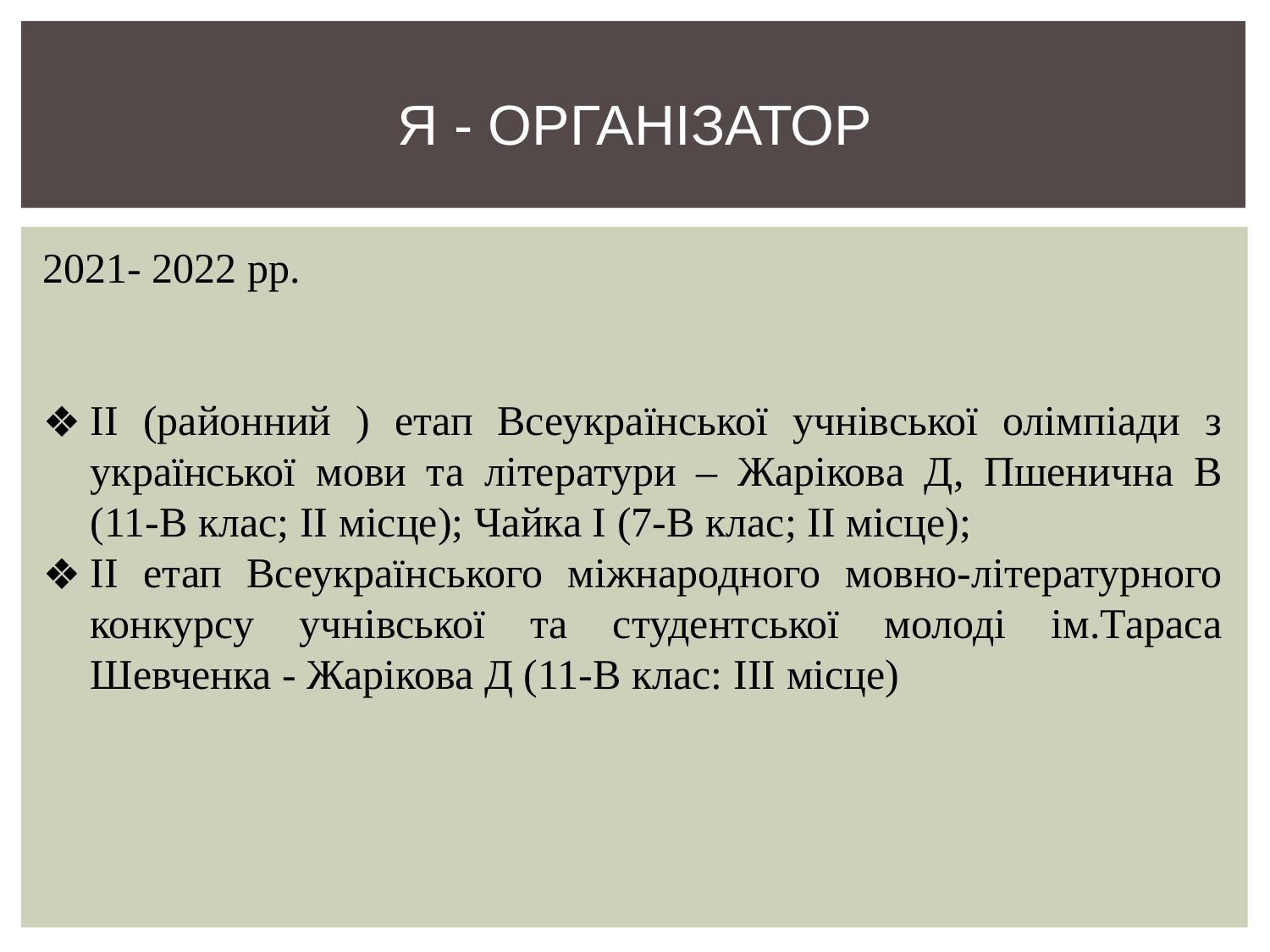

# Я - ОРГАНІЗАТОР
2021- 2022 рр.

ІІ (районний ) етап Всеукраїнської учнівської олімпіади з української мови та літератури – Жарікова Д, Пшенична В (11-В клас; ІІ місце); Чайка І (7-В клас; ІІ місце);
ІІ етап Всеукраїнського міжнародного мовно-літературного конкурсу учнівської та студентської молоді ім.Тараса Шевченка - Жарікова Д (11-В клас: ІІІ місце)